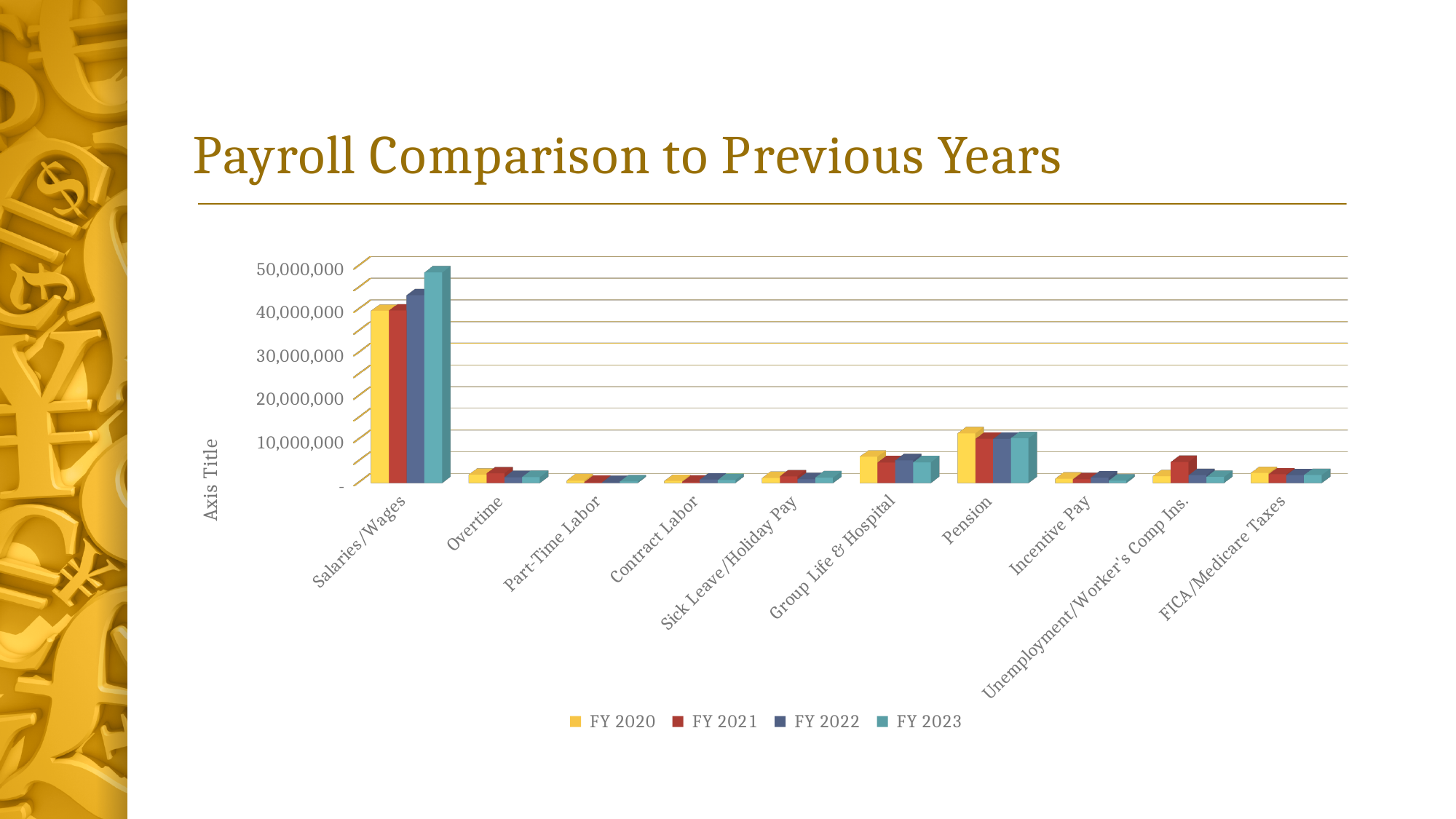

# Payroll Comparison to Previous Years

[unsupported chart]